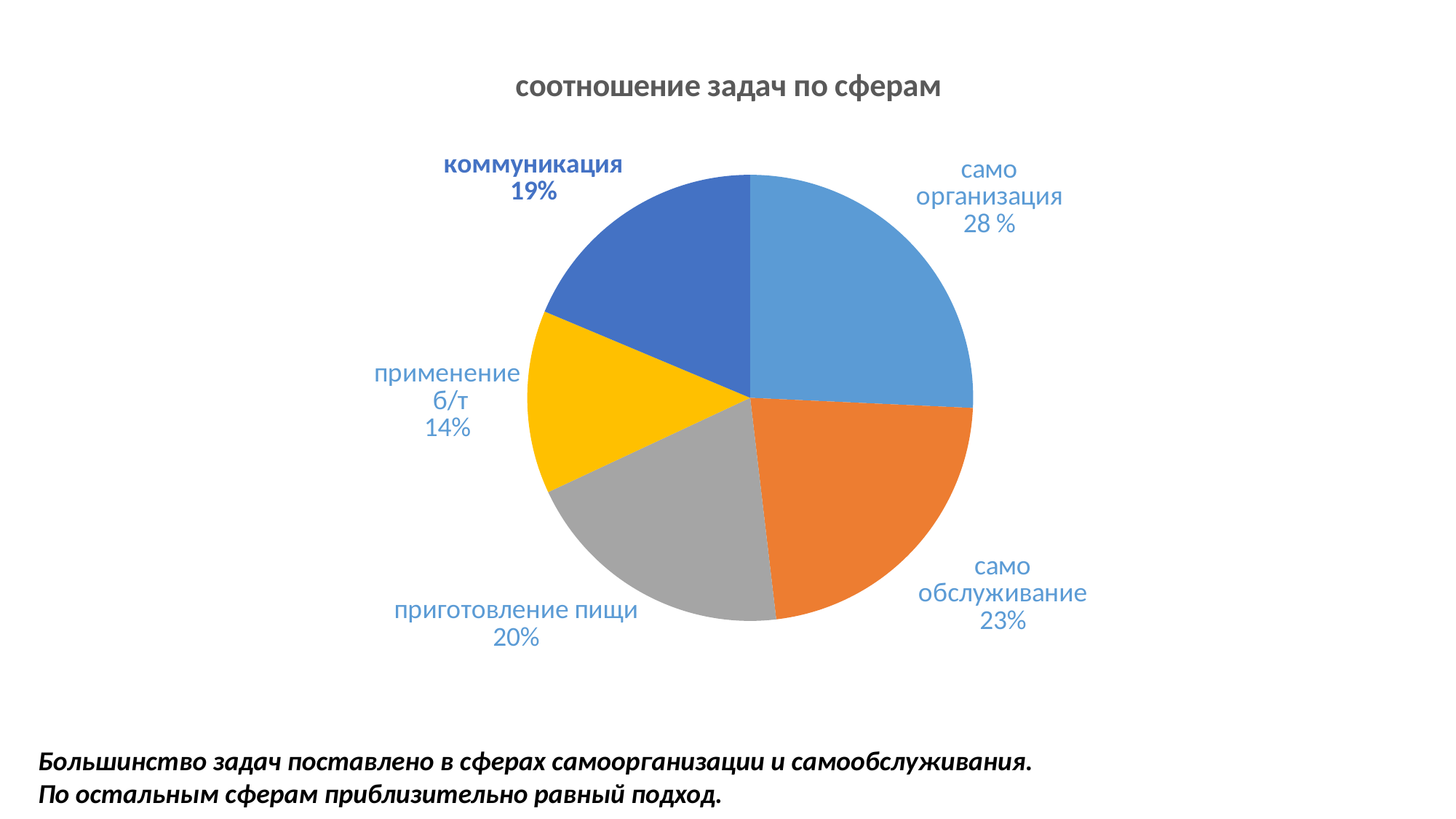

### Chart: соотношение задач по сферам

| Category | Продажи |
|---|---|
| самоорганизация 54 | 62.0 |
| самообслуживание | 54.0 |
| приготовление пищи | 48.0 |
| применение б/т | 32.0 |
| коммуникация | 45.0 |
Большинство задач поставлено в сферах самоорганизации и самообслуживания.
По остальным сферам приблизительно равный подход.